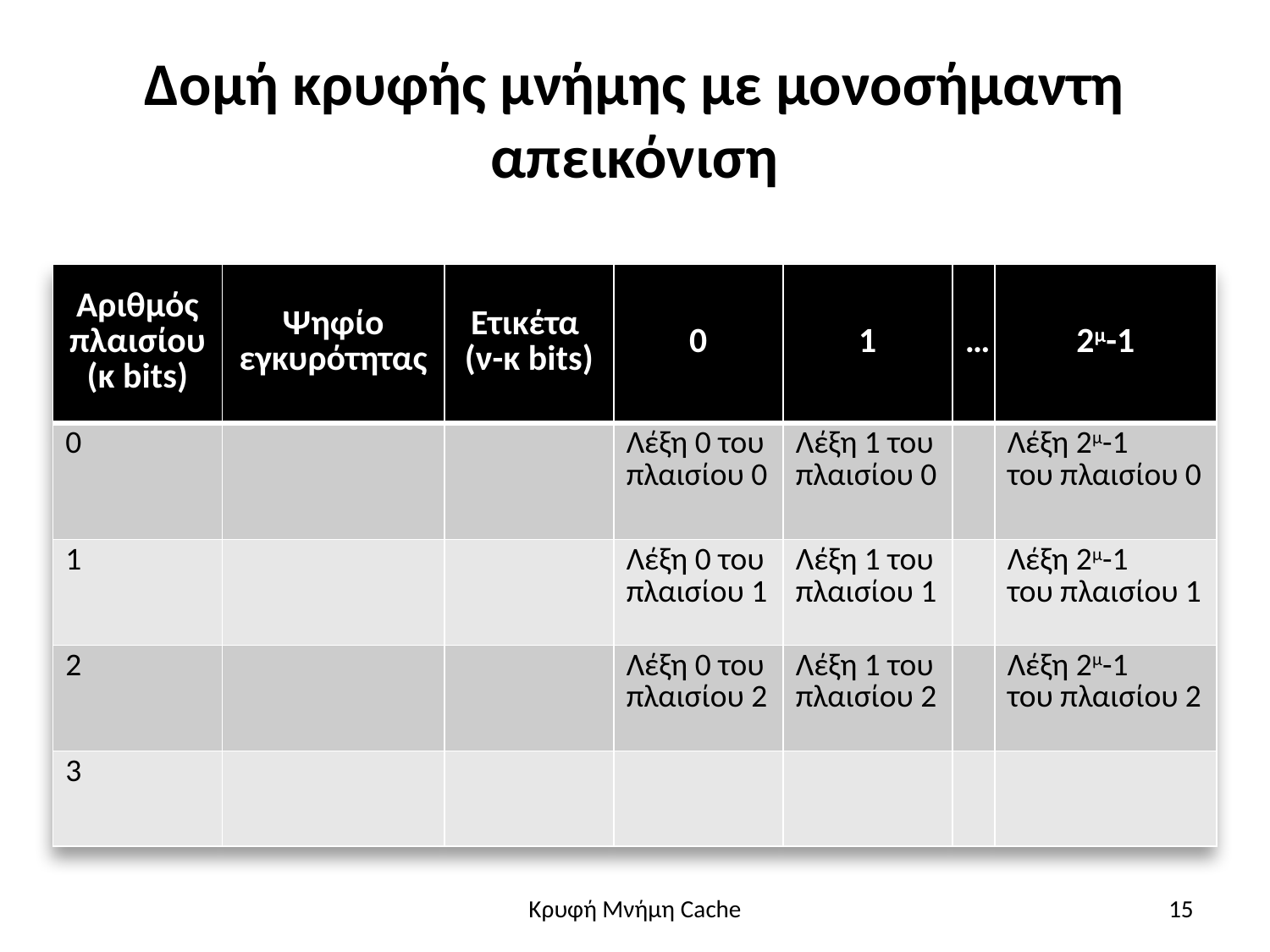

# Δομή κρυφής μνήμης με μονοσήμαντη απεικόνιση
| Αριθμός πλαισίου (κ bits) | Ψηφίο εγκυρότητας | Ετικέτα (ν-κ bits) | 0 | 1 | … | 2μ-1 |
| --- | --- | --- | --- | --- | --- | --- |
| 0 |  |  | Λέξη 0 του πλαισίου 0 | Λέξη 1 του πλαισίου 0 |  | Λέξη 2μ-1 του πλαισίου 0 |
| 1 |  |  | Λέξη 0 του πλαισίου 1 | Λέξη 1 του πλαισίου 1 |  | Λέξη 2μ-1 του πλαισίου 1 |
| 2 |  |  | Λέξη 0 του πλαισίου 2 | Λέξη 1 του πλαισίου 2 |  | Λέξη 2μ-1 του πλαισίου 2 |
| 3 |  |  |  |  |  |  |
Κρυφή Μνήμη Cache
15